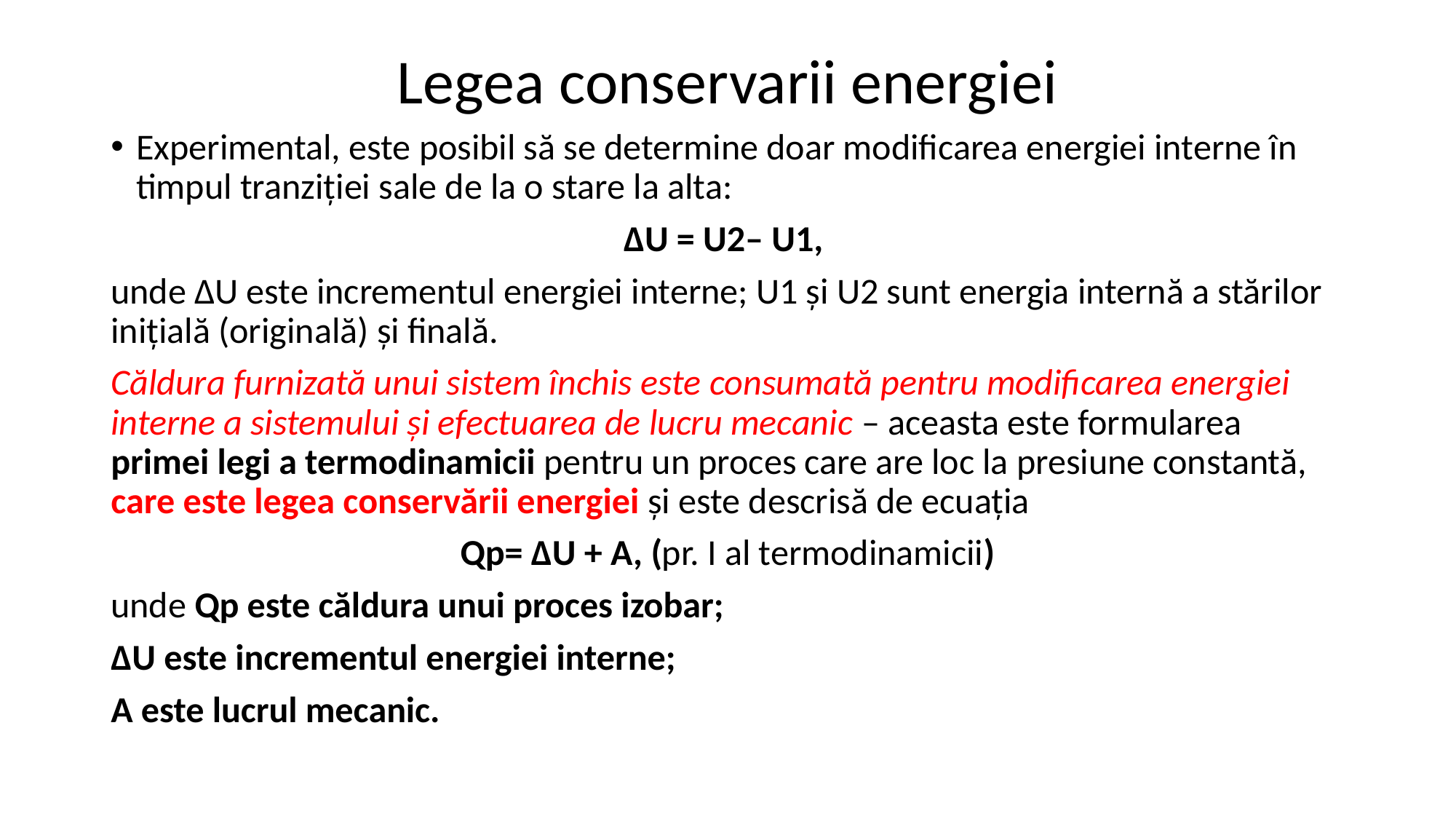

# Legea conservarii energiei
Experimental, este posibil să se determine doar modificarea energiei interne în timpul tranziției sale de la o stare la alta:
∆U = U2– U1,
unde ∆U este incrementul energiei interne; U1 și U2 sunt energia internă a stărilor inițială (originală) și finală.
Căldura furnizată unui sistem închis este consumată pentru modificarea energiei interne a sistemului și efectuarea de lucru mecanic – aceasta este formularea primei legi a termodinamicii pentru un proces care are loc la presiune constantă, care este legea conservării energiei și este descrisă de ecuația
Qp= ΔU + A, (pr. I al termodinamicii)
unde Qp este căldura unui proces izobar;
ΔU este incrementul energiei interne;
A este lucrul mecanic.